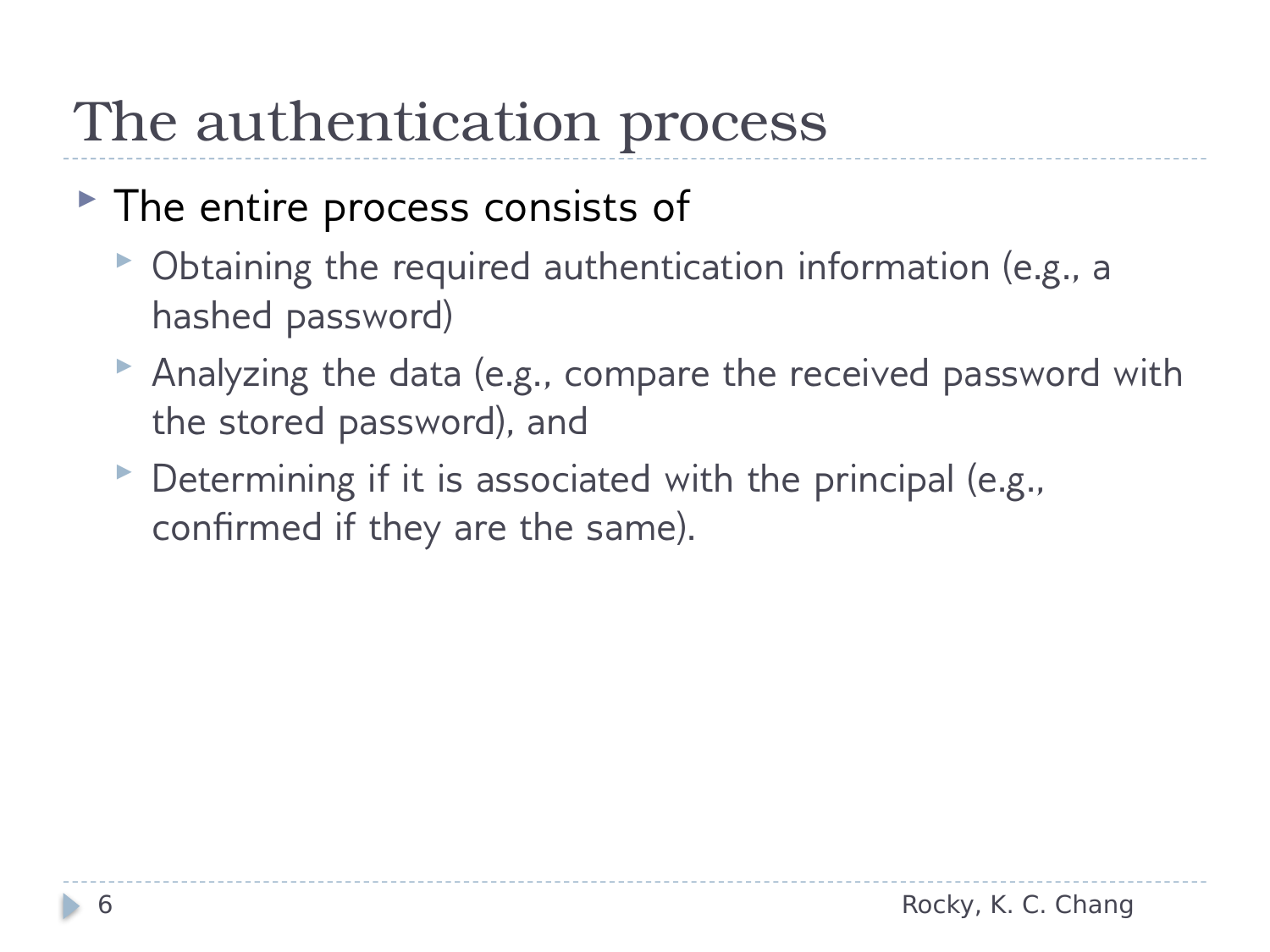

# The authentication process
The entire process consists of
Obtaining the required authentication information (e.g., a hashed password)
Analyzing the data (e.g., compare the received password with the stored password), and
Determining if it is associated with the principal (e.g., confirmed if they are the same).
6
Rocky, K. C. Chang